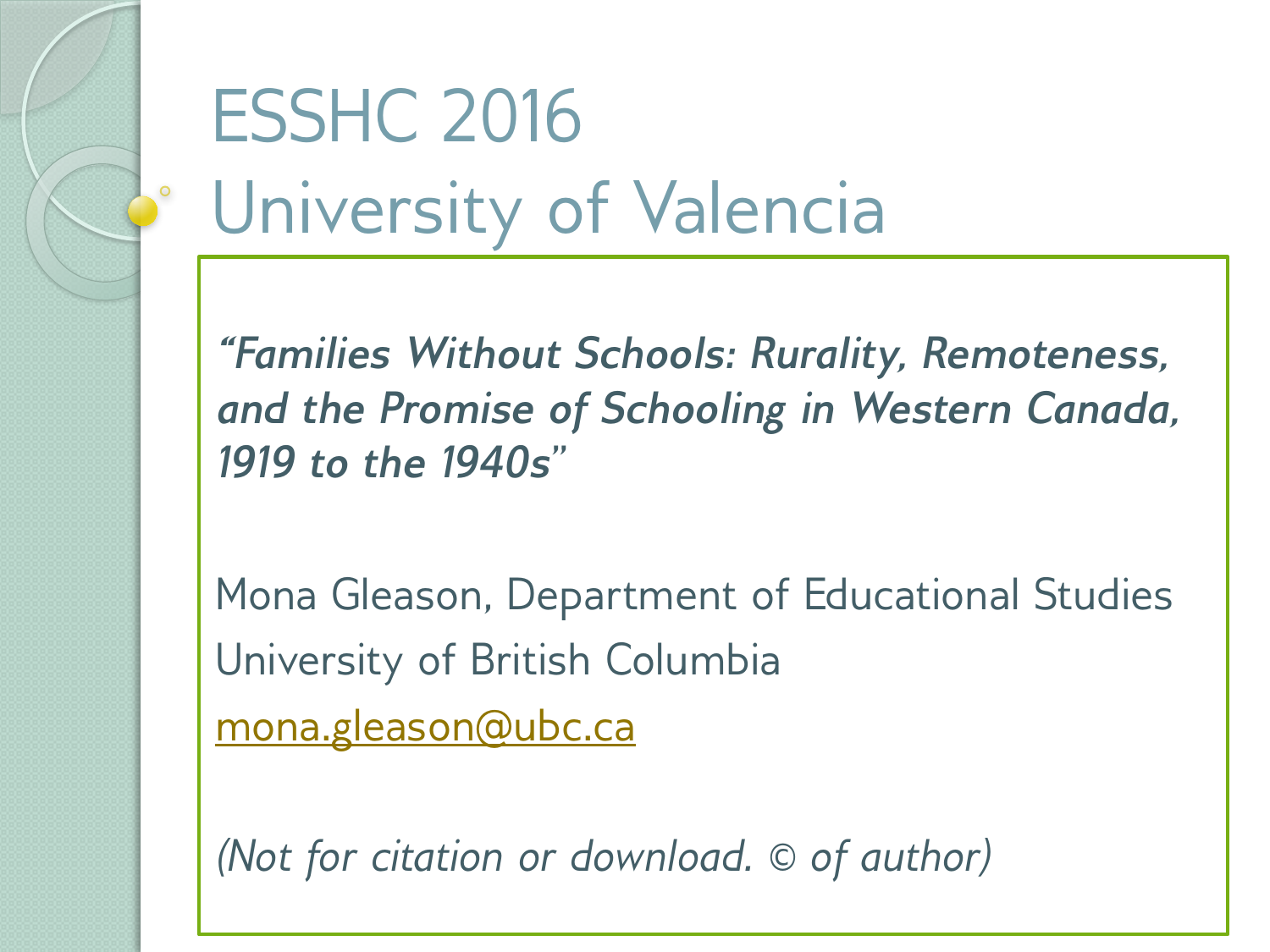

# ESSHC 2016 University of Valencia

“Families Without Schools: Rurality, Remoteness, and the Promise of Schooling in Western Canada, 1919 to the 1940s”

Mona Gleason, Department of Educational Studies
University of British Columbia
mona.gleason@ubc.ca

(Not for citation or download. © of author)